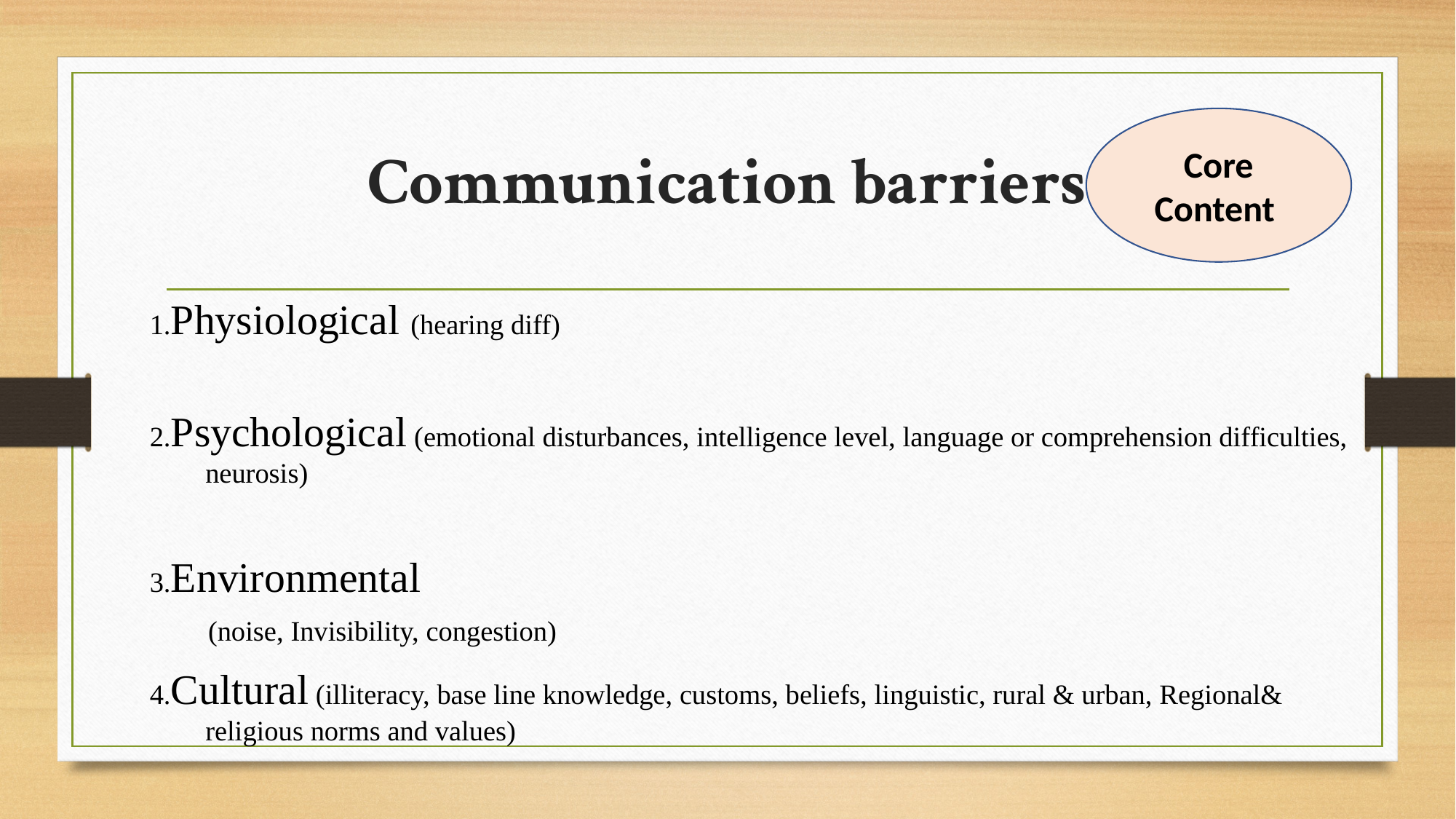

# Communication barriers
Core Content
1.Physiological (hearing diff)

2.Psychological (emotional disturbances, intelligence level, language or comprehension difficulties, neurosis)

3.Environmental
          (noise, Invisibility, congestion)
4.Cultural (illiteracy, base line knowledge, customs, beliefs, linguistic, rural & urban, Regional& religious norms and values)